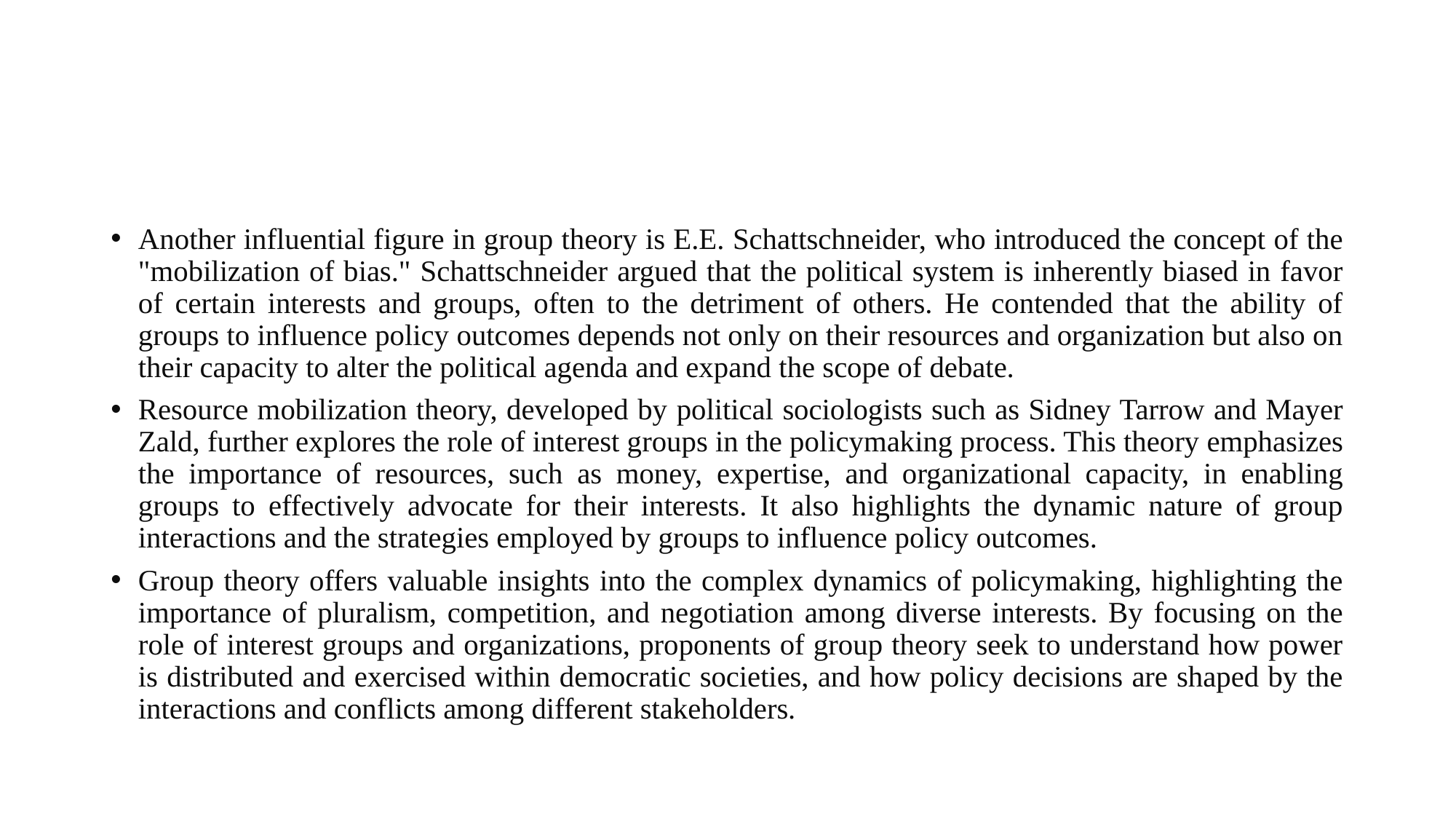

Another influential figure in group theory is E.E. Schattschneider, who introduced the concept of the "mobilization of bias." Schattschneider argued that the political system is inherently biased in favor of certain interests and groups, often to the detriment of others. He contended that the ability of groups to influence policy outcomes depends not only on their resources and organization but also on their capacity to alter the political agenda and expand the scope of debate.
Resource mobilization theory, developed by political sociologists such as Sidney Tarrow and Mayer Zald, further explores the role of interest groups in the policymaking process. This theory emphasizes the importance of resources, such as money, expertise, and organizational capacity, in enabling groups to effectively advocate for their interests. It also highlights the dynamic nature of group interactions and the strategies employed by groups to influence policy outcomes.
Group theory offers valuable insights into the complex dynamics of policymaking, highlighting the importance of pluralism, competition, and negotiation among diverse interests. By focusing on the role of interest groups and organizations, proponents of group theory seek to understand how power is distributed and exercised within democratic societies, and how policy decisions are shaped by the interactions and conflicts among different stakeholders.